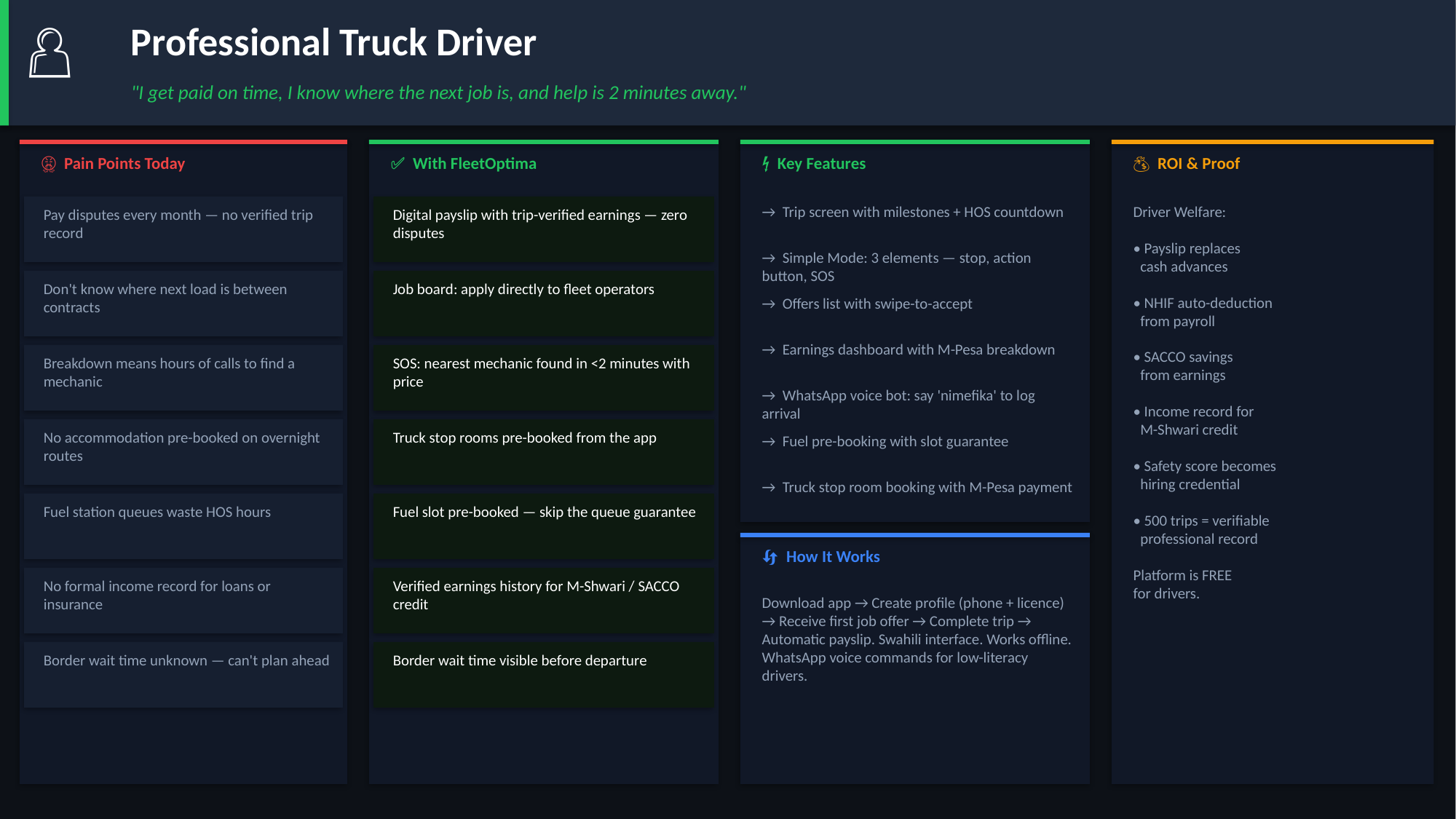

👤
Professional Truck Driver
"I get paid on time, I know where the next job is, and help is 2 minutes away."

😤  Pain Points Today
✅  With FleetOptima
⚡  Key Features
💰  ROI & Proof

→  Trip screen with milestones + HOS countdown
Driver Welfare:

• Payslip replaces
  cash advances

• NHIF auto-deduction
  from payroll

• SACCO savings
  from earnings

• Income record for
  M-Shwari credit

• Safety score becomes
  hiring credential

• 500 trips = verifiable
  professional record

Platform is FREE
for drivers.
Pay disputes every month — no verified trip record
Digital payslip with trip-verified earnings — zero disputes
→  Simple Mode: 3 elements — stop, action button, SOS

Don't know where next load is between contracts
Job board: apply directly to fleet operators
→  Offers list with swipe-to-accept
→  Earnings dashboard with M-Pesa breakdown

Breakdown means hours of calls to find a mechanic
SOS: nearest mechanic found in <2 minutes with price
→  WhatsApp voice bot: say 'nimefika' to log arrival

No accommodation pre-booked on overnight routes
Truck stop rooms pre-booked from the app
→  Fuel pre-booking with slot guarantee
→  Truck stop room booking with M-Pesa payment

Fuel station queues waste HOS hours
Fuel slot pre-booked — skip the queue guarantee

🔄  How It Works

No formal income record for loans or insurance
Verified earnings history for M-Shwari / SACCO credit
Download app → Create profile (phone + licence) → Receive first job offer → Complete trip → Automatic payslip. Swahili interface. Works offline. WhatsApp voice commands for low-literacy drivers.

Border wait time unknown — can't plan ahead
Border wait time visible before departure